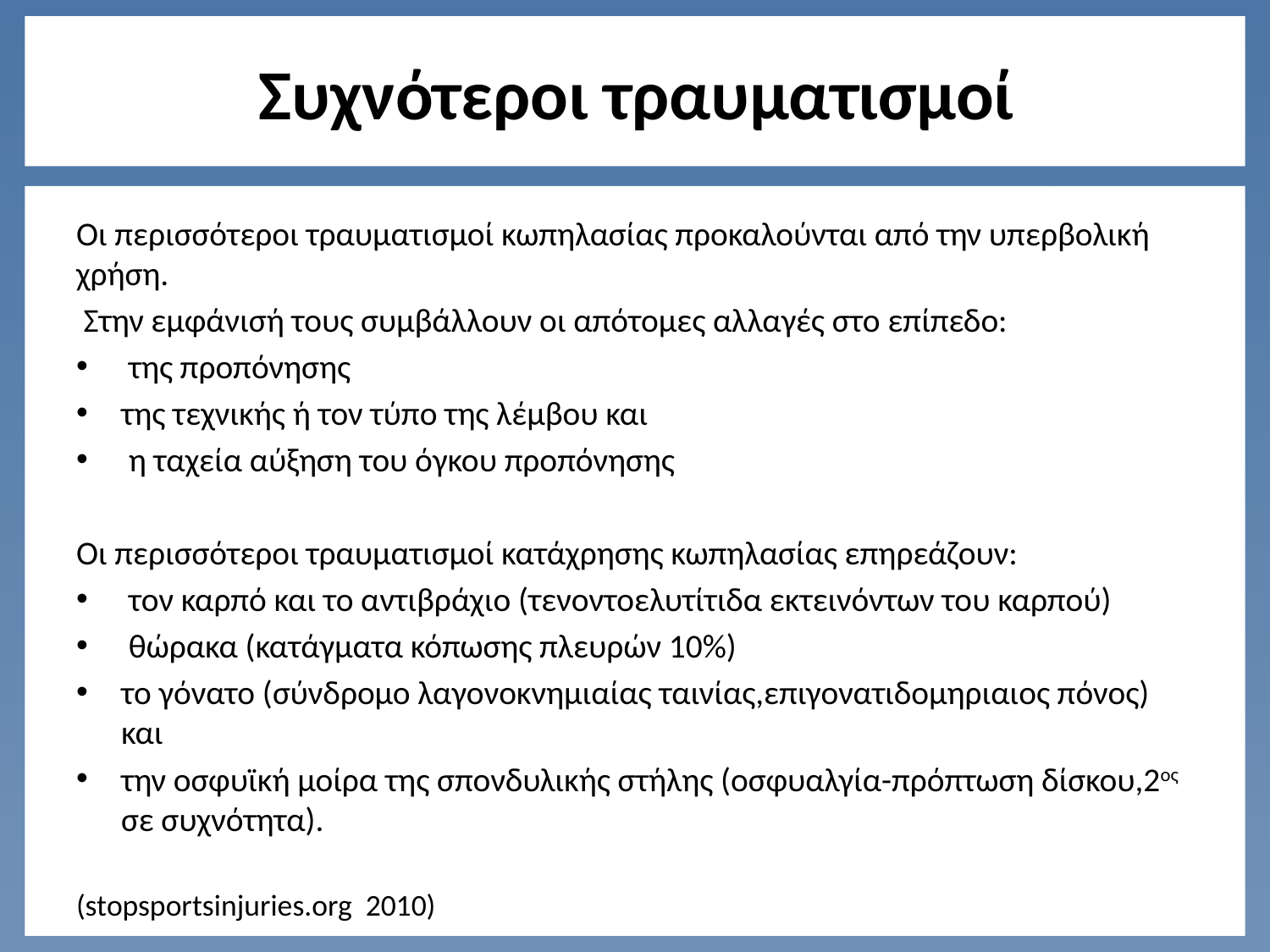

# Συχνότεροι τραυματισμοί
Οι περισσότεροι τραυματισμοί κωπηλασίας προκαλούνται από την υπερβολική χρήση.
 Στην εμφάνισή τους συμβάλλουν οι απότομες αλλαγές στο επίπεδο:
 της προπόνησης
της τεχνικής ή τον τύπο της λέμβου και
 η ταχεία αύξηση του όγκου προπόνησης

Οι περισσότεροι τραυματισμοί κατάχρησης κωπηλασίας επηρεάζουν:
 τον καρπό και το αντιβράχιο (τενοντοελυτίτιδα εκτεινόντων του καρπού)
 θώρακα (κατάγματα κόπωσης πλευρών 10%)
το γόνατο (σύνδρομο λαγονοκνημιαίας ταινίας,επιγονατιδομηριαιος πόνος) και
την οσφυϊκή μοίρα της σπονδυλικής στήλης (οσφυαλγία-πρόπτωση δίσκου,2ος σε συχνότητα).

(stopsportsinjuries.org  2010)